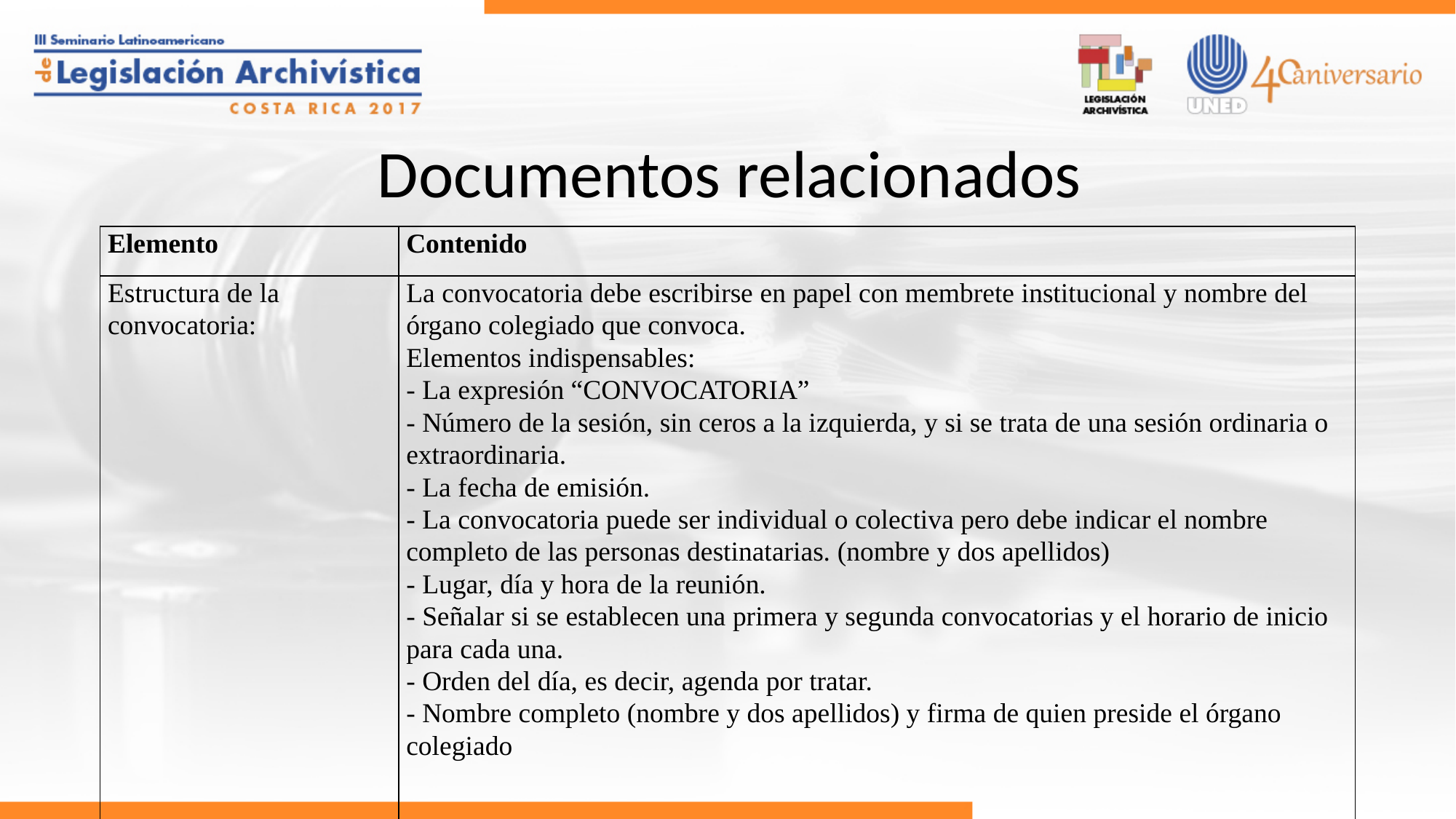

# Documentos relacionados
| Elemento | Contenido |
| --- | --- |
| Estructura de la convocatoria: | La convocatoria debe escribirse en papel con membrete institucional y nombre del órgano colegiado que convoca. Elementos indispensables: - La expresión “CONVOCATORIA” - Número de la sesión, sin ceros a la izquierda, y si se trata de una sesión ordinaria o extraordinaria. - La fecha de emisión. - La convocatoria puede ser individual o colectiva pero debe indicar el nombre completo de las personas destinatarias. (nombre y dos apellidos) - Lugar, día y hora de la reunión. - Señalar si se establecen una primera y segunda convocatorias y el horario de inicio para cada una. - Orden del día, es decir, agenda por tratar. - Nombre completo (nombre y dos apellidos) y firma de quien preside el órgano colegiado |